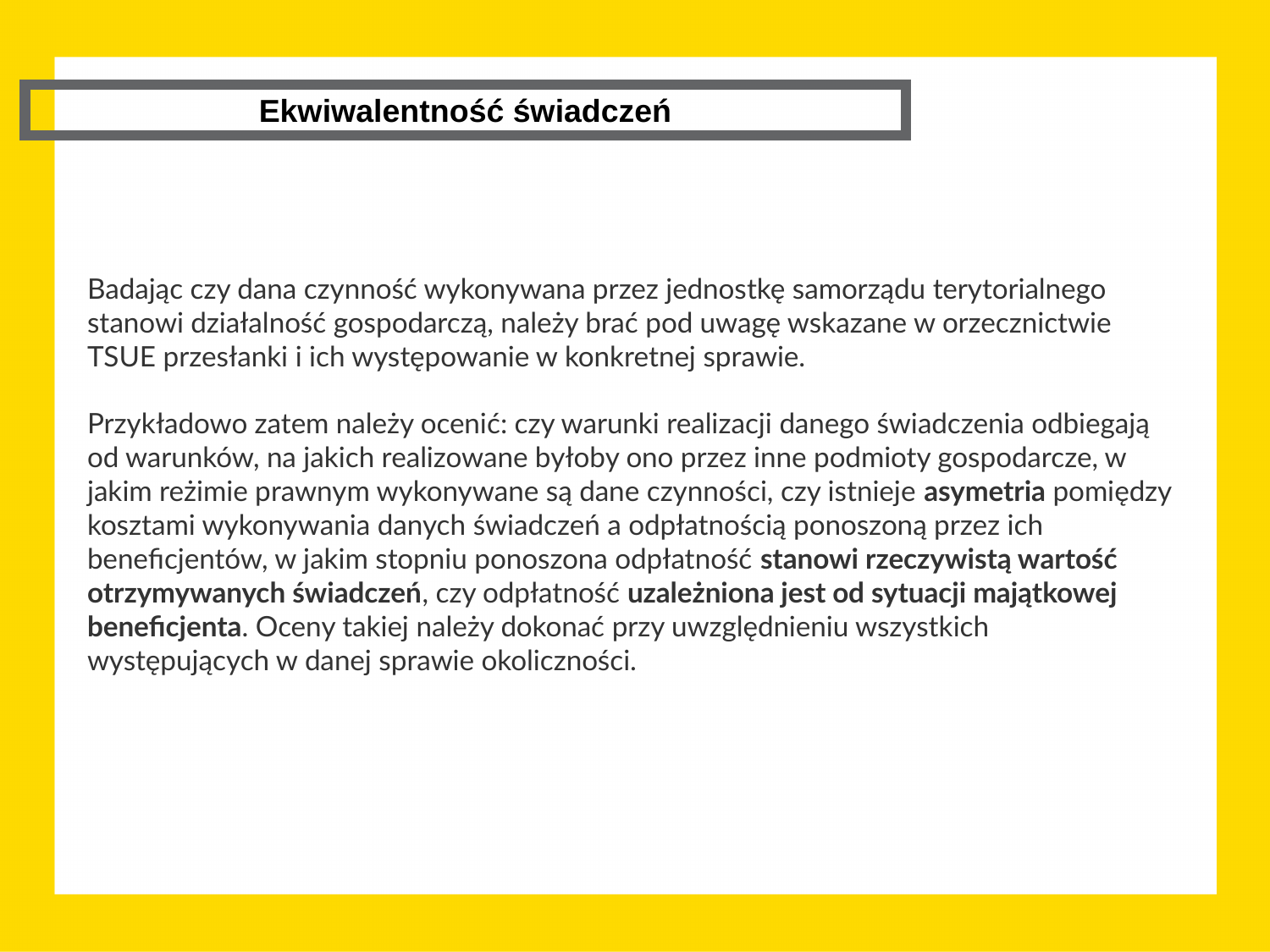

Ekwiwalentność świadczeń
Badając czy dana czynność wykonywana przez jednostkę samorządu terytorialnego stanowi działalność gospodarczą, należy brać pod uwagę wskazane w orzecznictwie TSUE przesłanki i ich występowanie w konkretnej sprawie.

Przykładowo zatem należy ocenić: czy warunki realizacji danego świadczenia odbiegają od warunków, na jakich realizowane byłoby ono przez inne podmioty gospodarcze, w jakim reżimie prawnym wykonywane są dane czynności, czy istnieje asymetria pomiędzy kosztami wykonywania danych świadczeń a odpłatnością ponoszoną przez ich beneficjentów, w jakim stopniu ponoszona odpłatność stanowi rzeczywistą wartość otrzymywanych świadczeń, czy odpłatność uzależniona jest od sytuacji majątkowej beneficjenta. Oceny takiej należy dokonać przy uwzględnieniu wszystkich występujących w danej sprawie okoliczności.